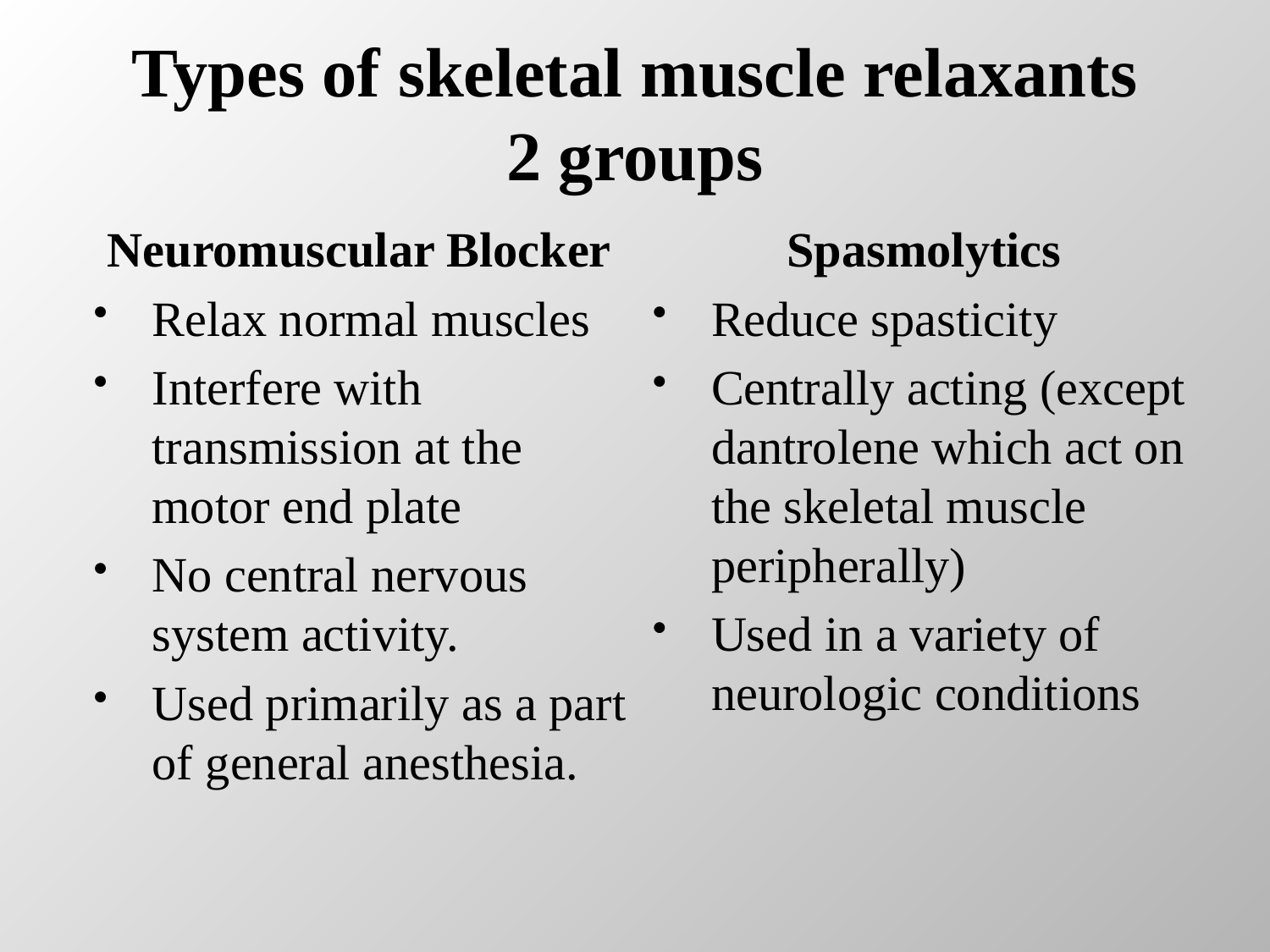

# Types of skeletal muscle relaxants 2 groups
 Neuromuscular Blocker
Relax normal muscles
Interfere with transmission at the motor end plate
No central nervous system activity.
Used primarily as a part of general anesthesia.

Spasmolytics
Reduce spasticity
Centrally acting (except dantrolene which act on the skeletal muscle peripherally)
Used in a variety of neurologic conditions